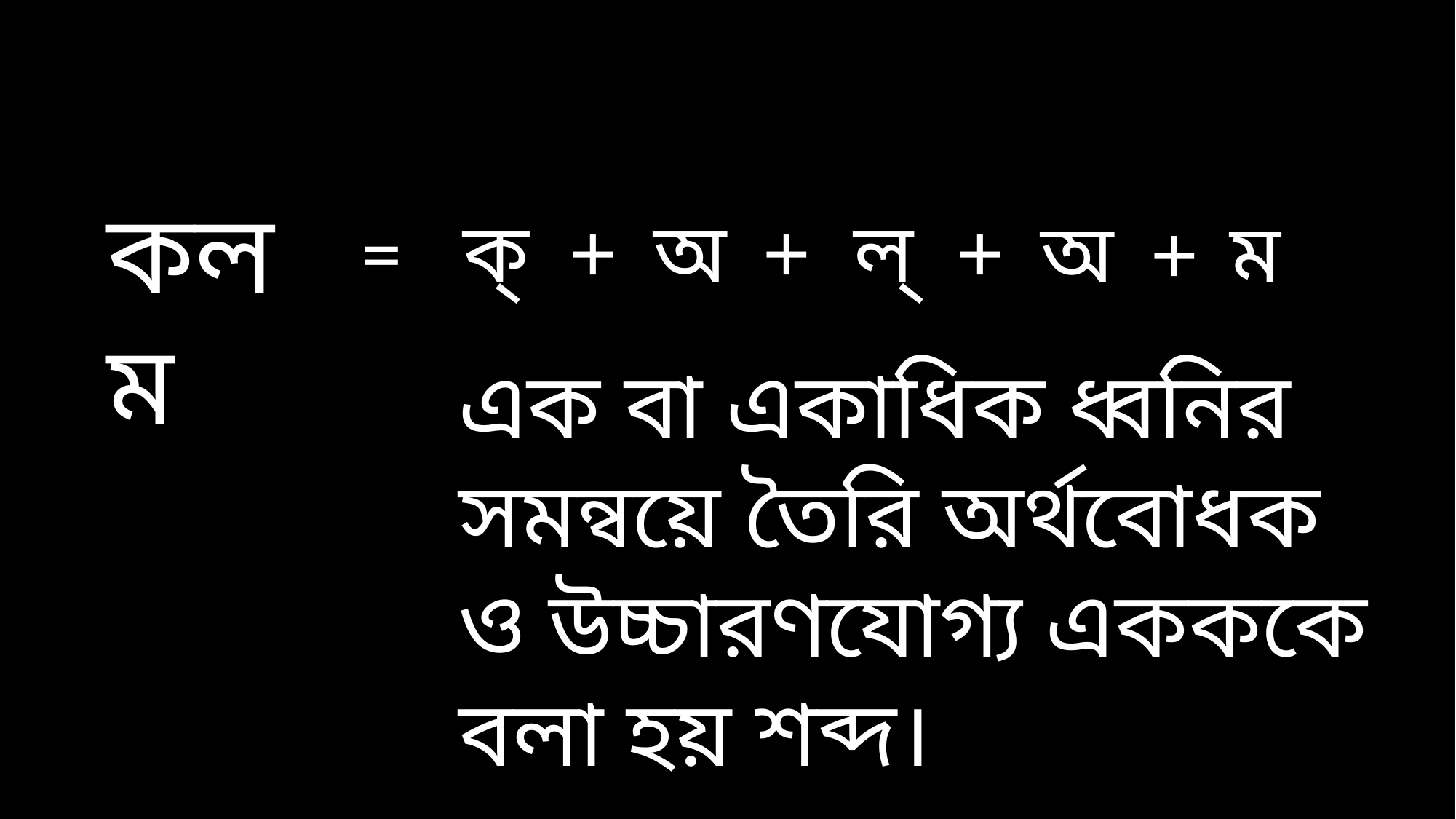

কলম
=
ক্‌
+
অ
+
ল্‌
+
অ
ম
+
এক বা একাধিক ধ্বনির সমন্বয়ে তৈরি অর্থবোধক ও উচ্চারণযোগ্য একককে বলা হয় শব্দ।